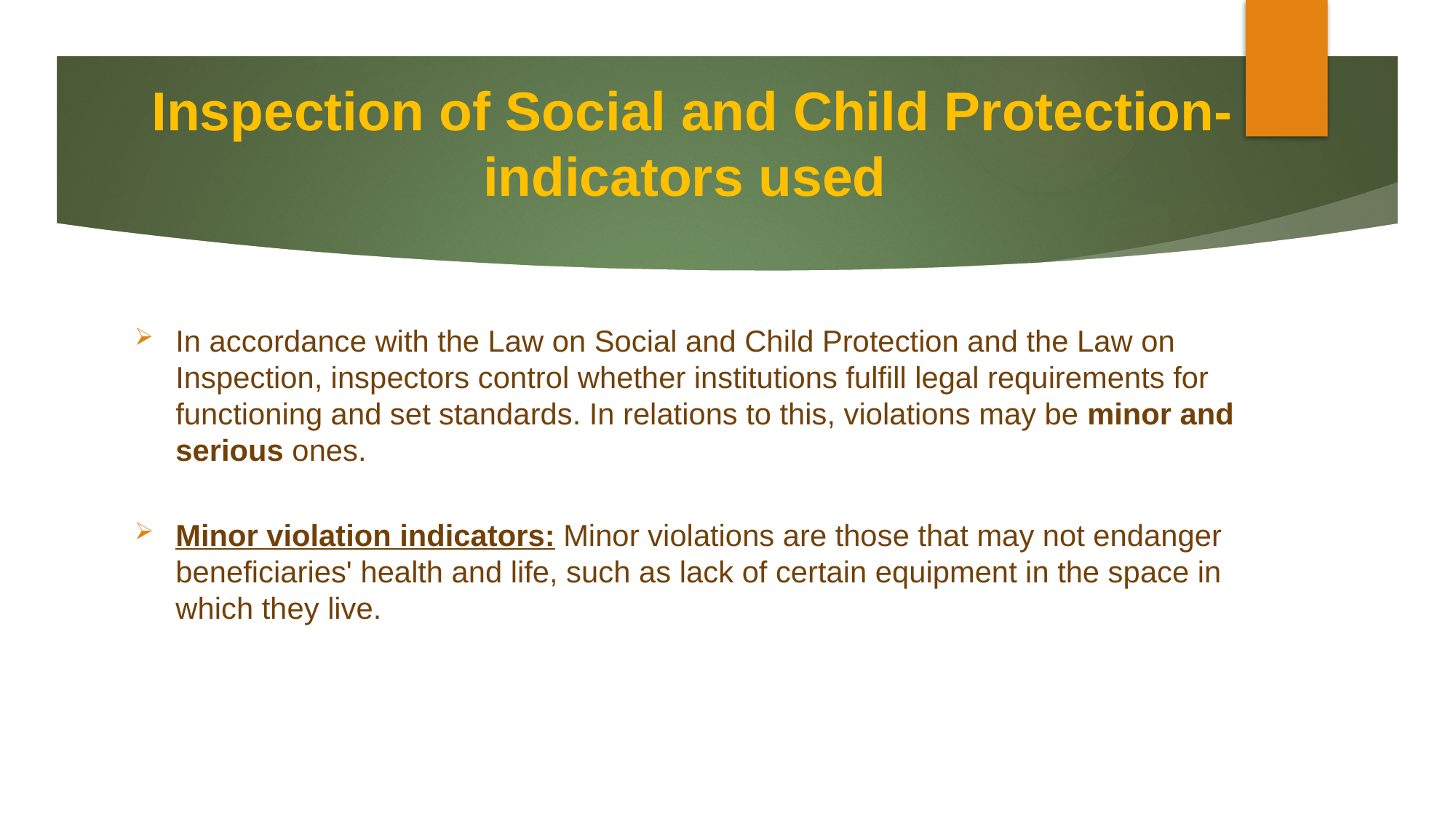

# Inspection of Social and Child Protection- indicators used
In accordance with the Law on Social and Child Protection and the Law on Inspection, inspectors control whether institutions fulfill legal requirements for functioning and set standards. In relations to this, violations may be minor and serious ones.

Minor violation indicators: Minor violations are those that may not endanger beneficiaries' health and life, such as lack of certain equipment in the space in which they live.